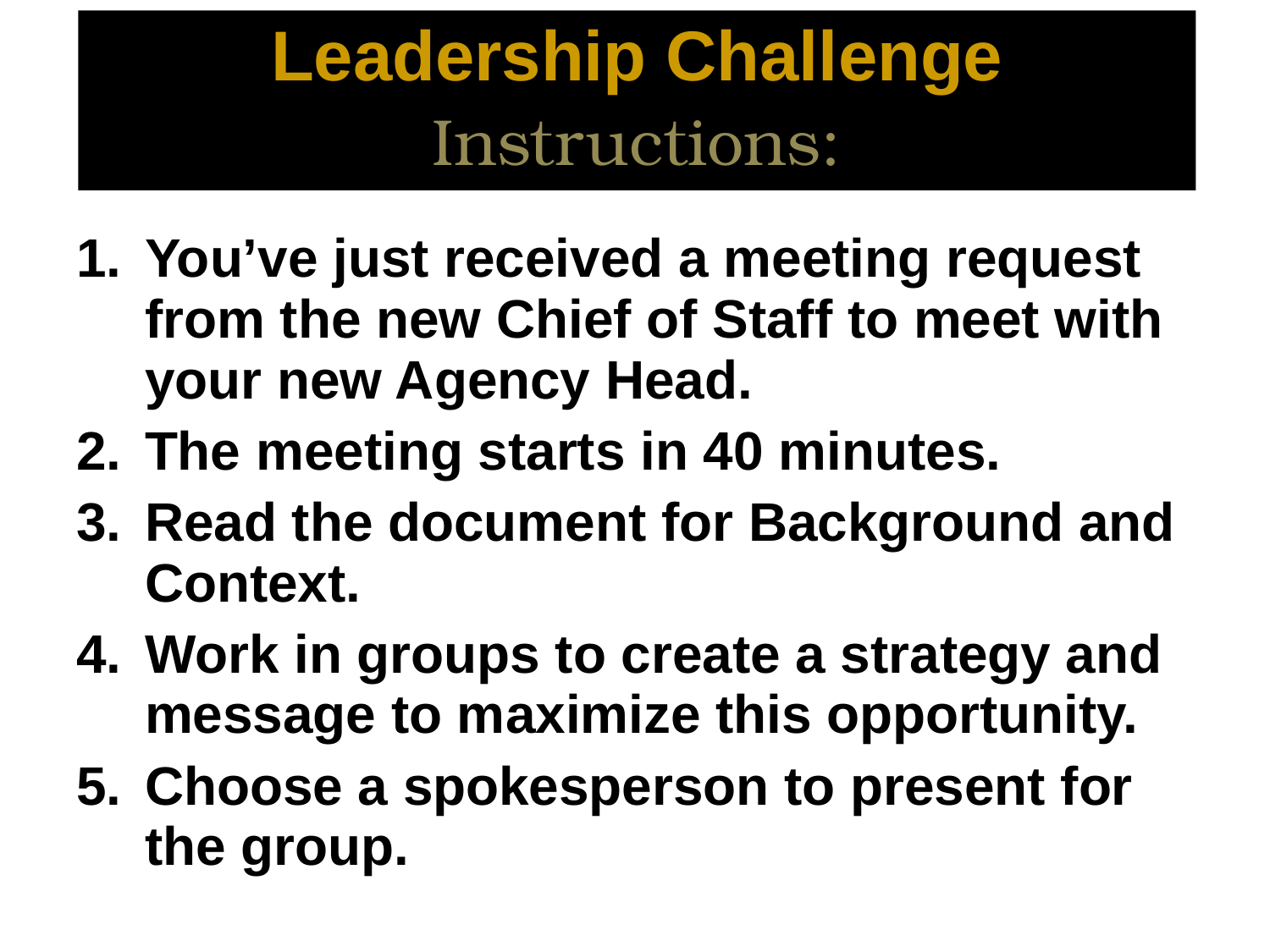

Leadership Challenge
Instructions:

You’ve just received a meeting request from the new Chief of Staff to meet with your new Agency Head.
The meeting starts in 40 minutes.
Read the document for Background and Context.
Work in groups to create a strategy and  message to maximize this opportunity.
Choose a spokesperson to present for the group.